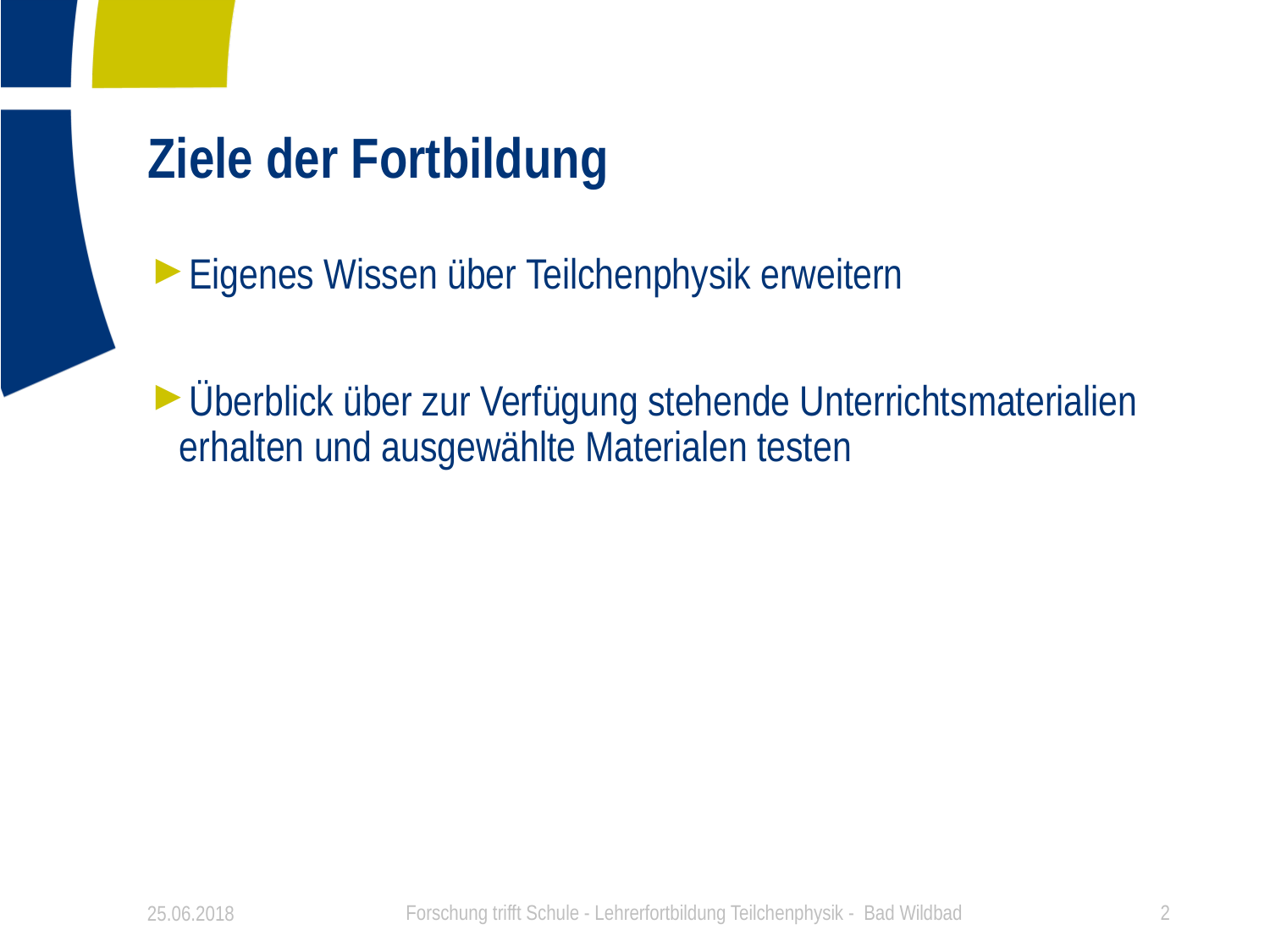

# Ziele der Fortbildung
Eigenes Wissen über Teilchenphysik erweitern

Überblick über zur Verfügung stehende Unterrichtsmaterialien erhalten und ausgewählte Materialen testen

25.06.2018
Forschung trifft Schule - Lehrerfortbildung Teilchenphysik -  Bad Wildbad
2